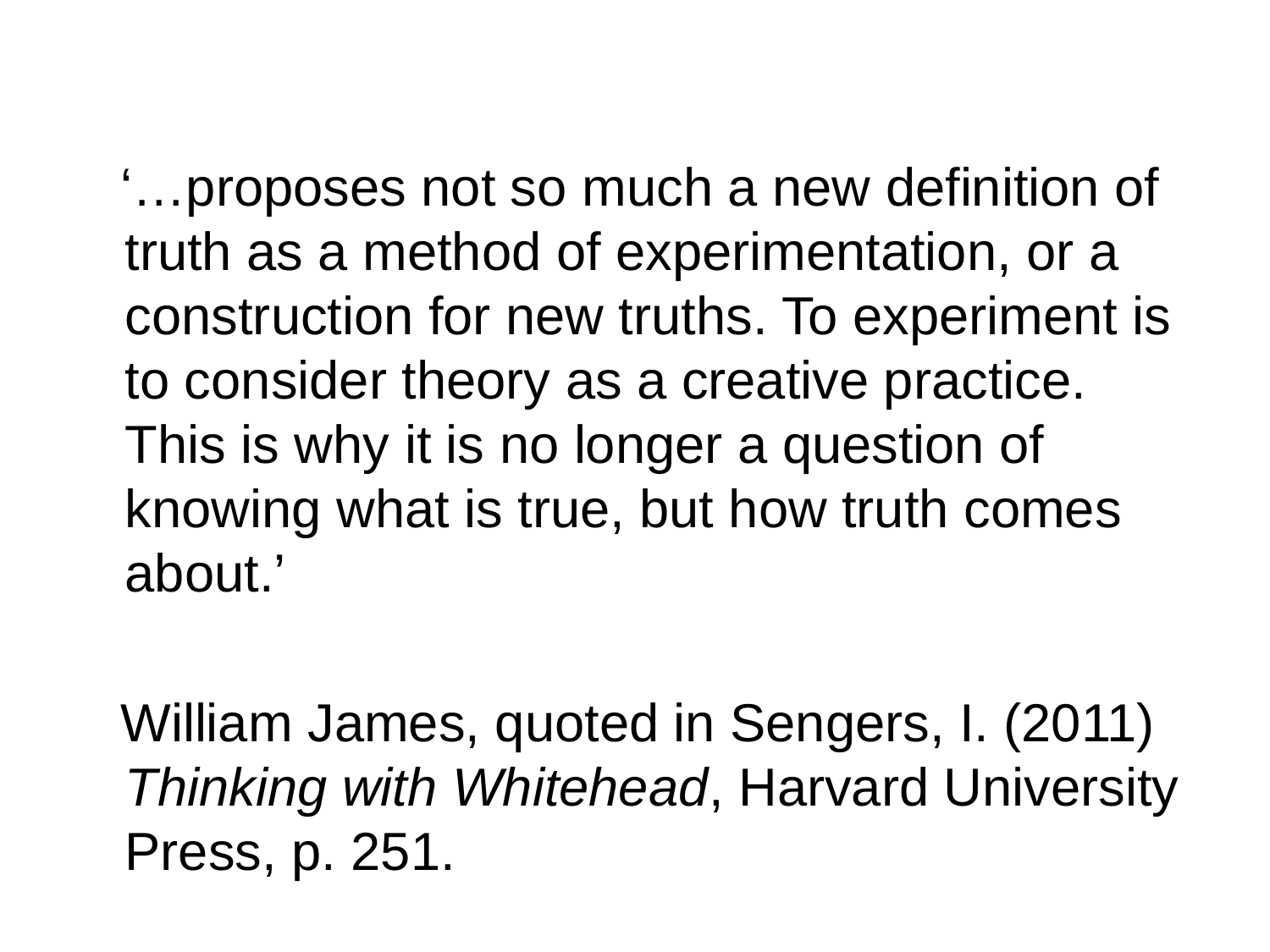

‘…proposes not so much a new definition of truth as a method of experimentation, or a construction for new truths. To experiment is to consider theory as a creative practice. This is why it is no longer a question of knowing what is true, but how truth comes about.’

   William James, quoted in Sengers, I. (2011) Thinking with Whitehead, Harvard University Press, p. 251.